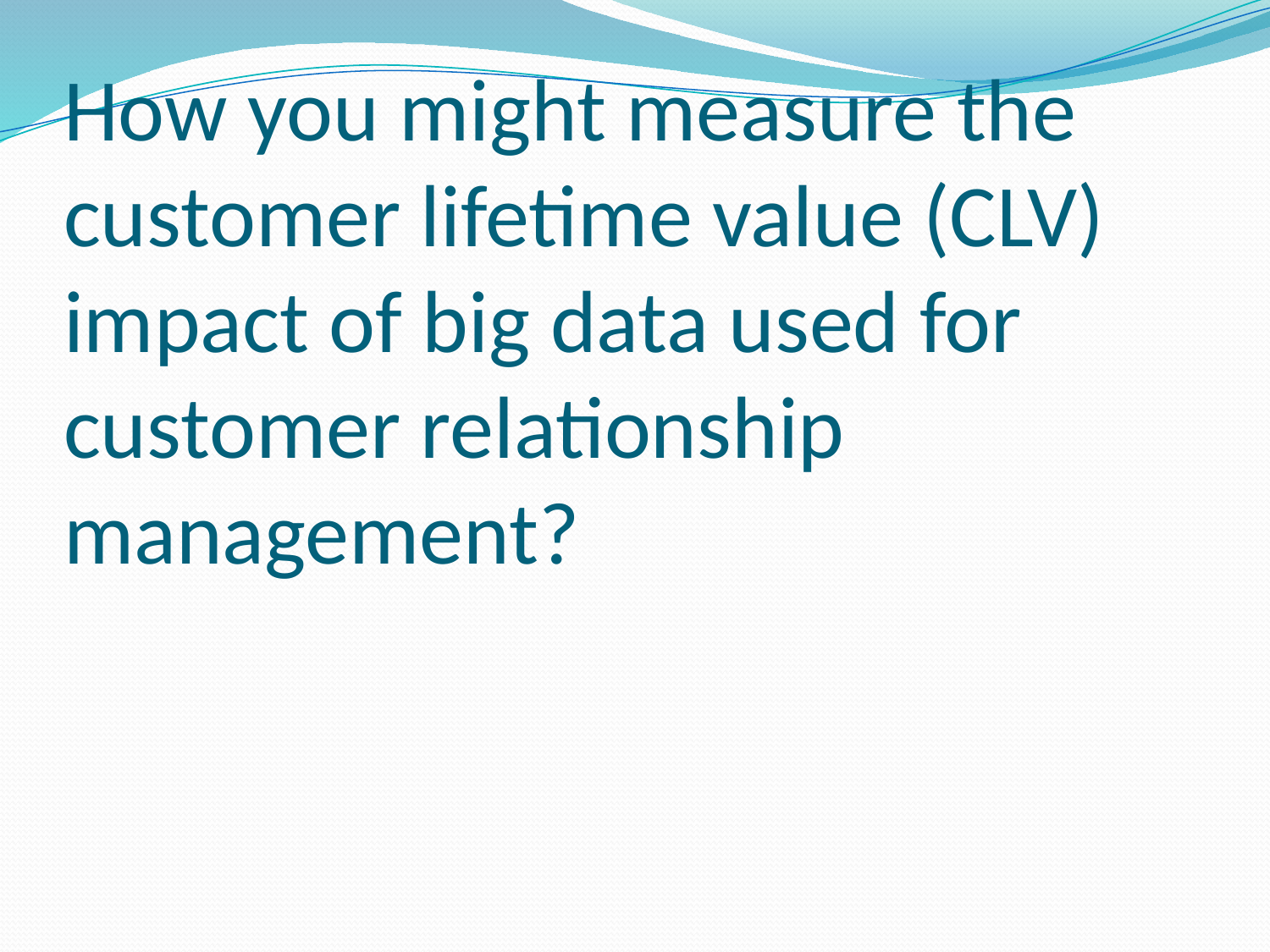

# How you might measure the customer lifetime value (CLV) impact of big data used for customer relationship management?